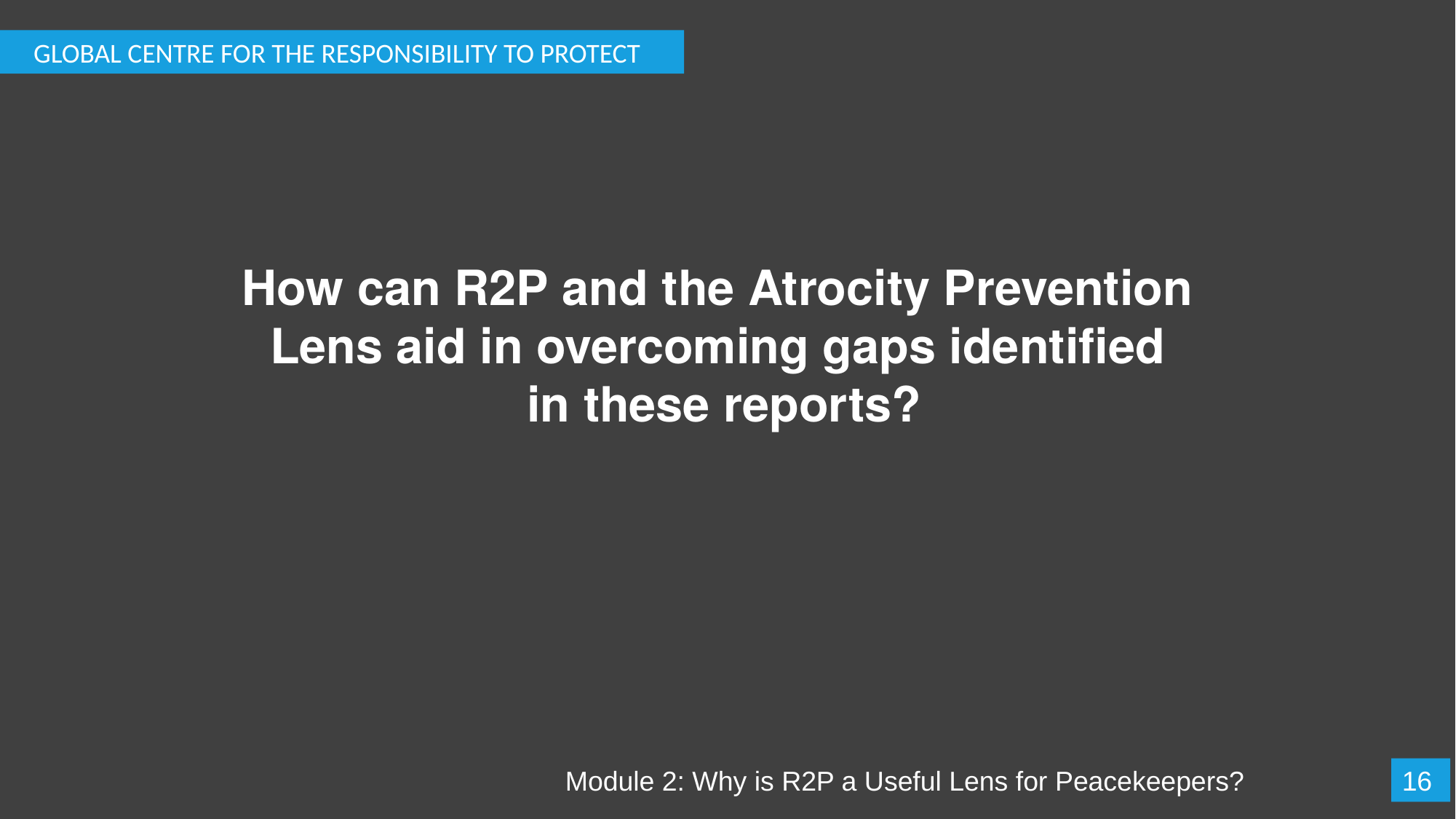

GLOBAL CENTRE FOR THE RESPONSIBILITY TO PROTECT
# How can R2P and the Atrocity Prevention Lens aid in overcoming gaps identified in these reports?
Module 2: Why is R2P a Useful Lens for Peacekeepers?
16